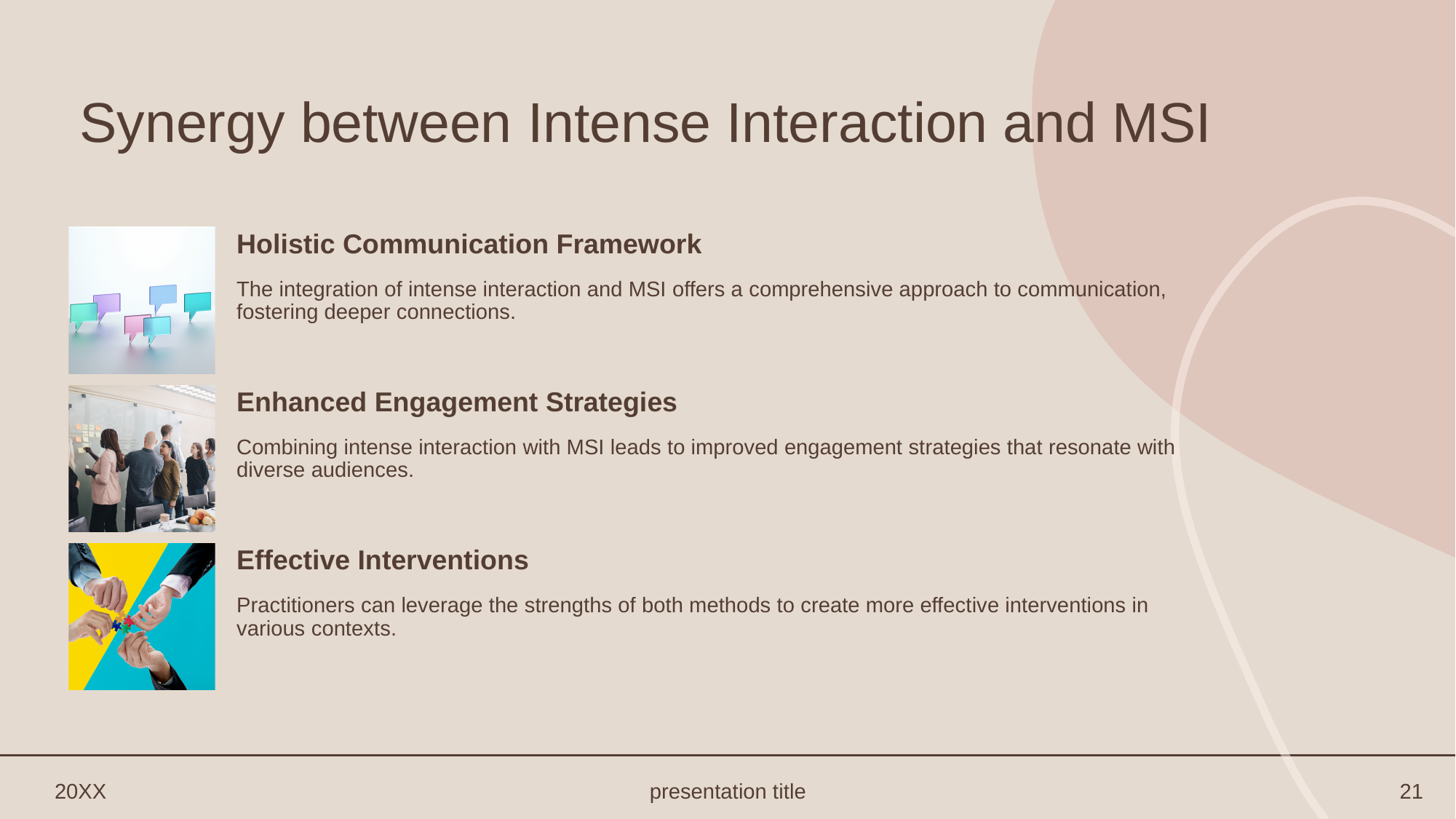

# Synergy between Intense Interaction and MSI
Holistic Communication Framework
The integration of intense interaction and MSI offers a comprehensive approach to communication, fostering deeper connections.
Enhanced Engagement Strategies
Combining intense interaction with MSI leads to improved engagement strategies that resonate with diverse audiences.
Effective Interventions
Practitioners can leverage the strengths of both methods to create more effective interventions in various contexts.
20XX
presentation title
21